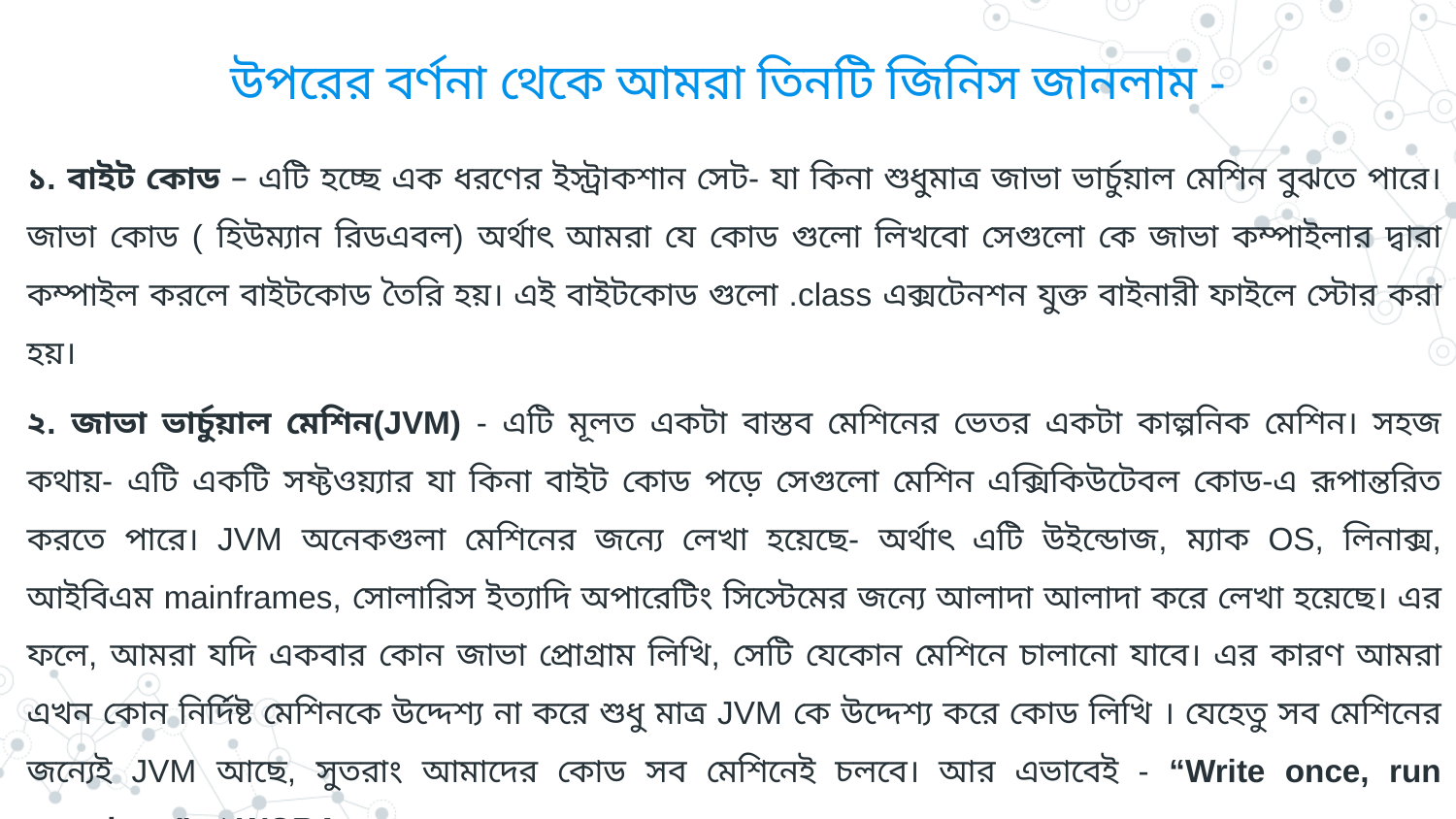

# উপরের বর্ণনা থেকে আমরা তিনটি জিনিস জানলাম -
১. বাইট কোড – এটি হচ্ছে এক ধরণের ইস্ট্রাকশান সেট- যা কিনা শুধুমাত্র জাভা ভার্চুয়াল মেশিন বুঝতে পারে। জাভা কোড ( হিউম্যান রিডএবল) অর্থাৎ আমরা যে কোড গুলো লিখবো সেগুলো কে জাভা কম্পাইলার দ্বারা কম্পাইল করলে বাইটকোড তৈরি হয়। এই বাইটকোড গুলো .class এক্সটেনশন যুক্ত বাইনারী ফাইলে স্টোর করা হয়।
২. জাভা ভার্চুয়াল মেশিন(JVM) - এটি মূলত একটা বাস্তব মেশিনের ভেতর একটা কাল্পনিক মেশিন। সহজ কথায়- এটি একটি সফ্টওয়্যার যা কিনা বাইট কোড পড়ে সেগুলো মেশিন এক্সিকিউটেবল কোড-এ রূপান্তরিত করতে পারে। JVM অনেকগুলা মেশিনের জন্যে লেখা হয়েছে- অর্থাৎ এটি উইন্ডোজ, ম্যাক OS, লিনাক্স, আইবিএম mainframes, সোলারিস ইত্যাদি অপারেটিং সিস্টেমের জন্যে আলাদা আলাদা করে লেখা হয়েছে। এর ফলে, আমরা যদি একবার কোন জাভা প্রোগ্রাম লিখি, সেটি যেকোন মেশিনে চালানো যাবে। এর কারণ আমরা এখন কোন নির্দিষ্ট মেশিনকে উদ্দেশ্য না করে শুধু মাত্র JVM কে উদ্দেশ্য করে কোড লিখি । যেহেতু সব মেশিনের জন্যেই JVM আছে, সুতরাং আমাদের কোড সব মেশিনেই চলবে। আর এভাবেই - “Write once, run anywhere” বা WORA সম্ভব হয়েছে।